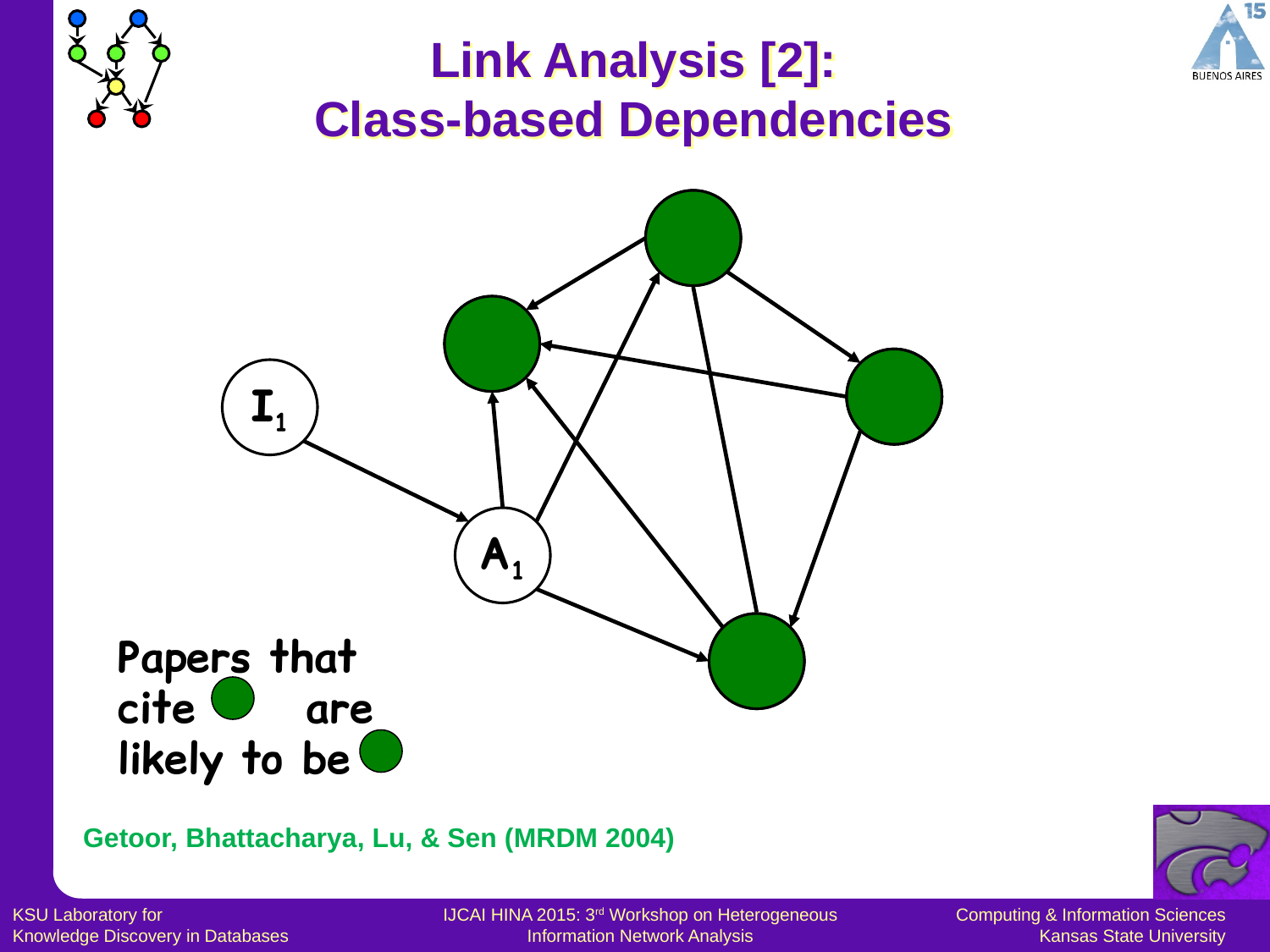

# Link Analysis [2]: Class-based Dependencies

?

?
I1
A1

Papers that cite      are likely to be

Getoor, Bhattacharya, Lu, & Sen (MRDM 2004)